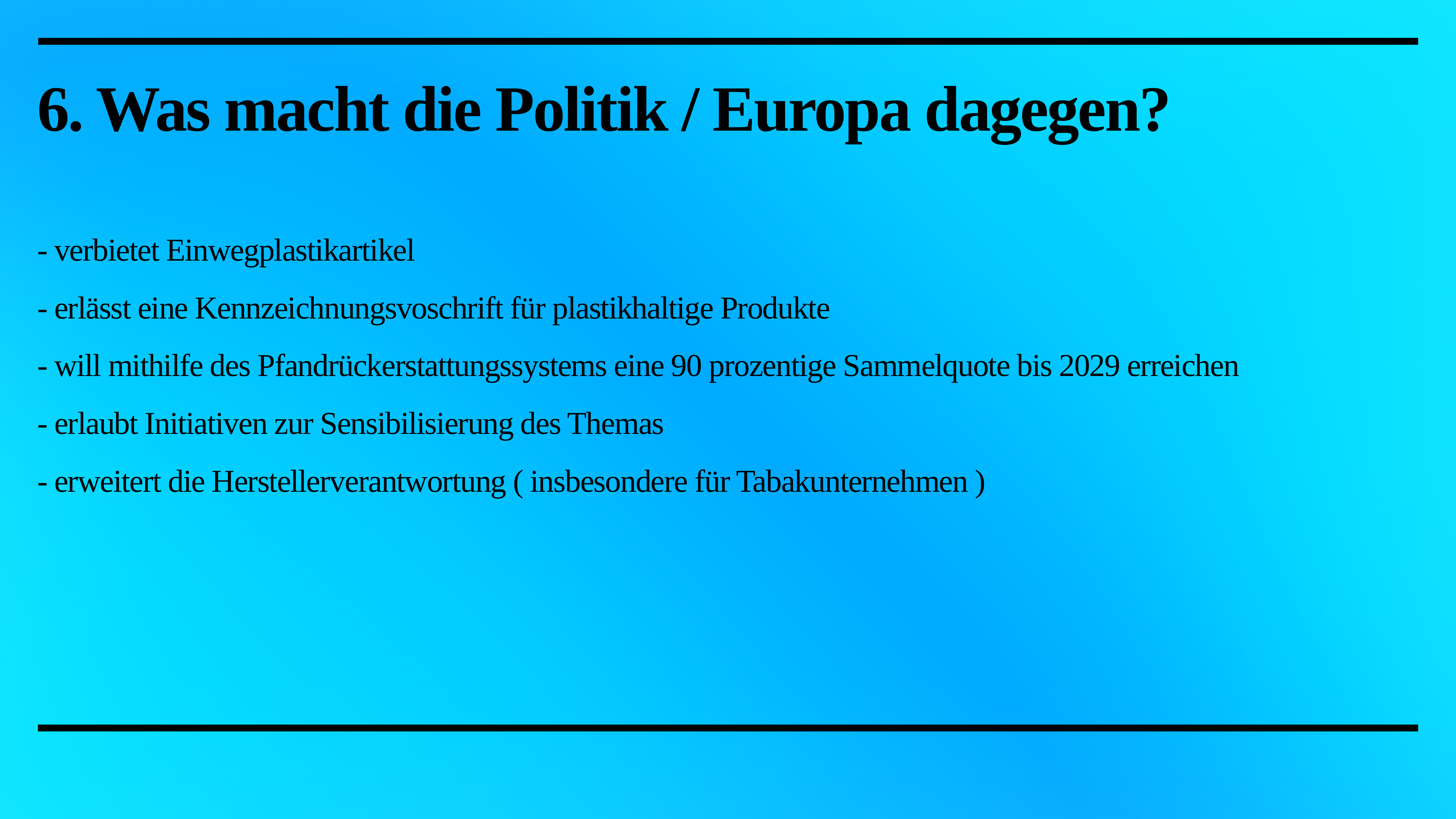

# 6. Was macht die Politik / Europa dagegen?
- verbietet Einwegplastikartikel
- erlässt eine Kennzeichnungsvoschrift für plastikhaltige Produkte
- will mithilfe des Pfandrückerstattungssystems eine 90 prozentige Sammelquote bis 2029 erreichen
- erlaubt Initiativen zur Sensibilisierung des Themas
- erweitert die Herstellerverantwortung ( insbesondere für Tabakunternehmen )